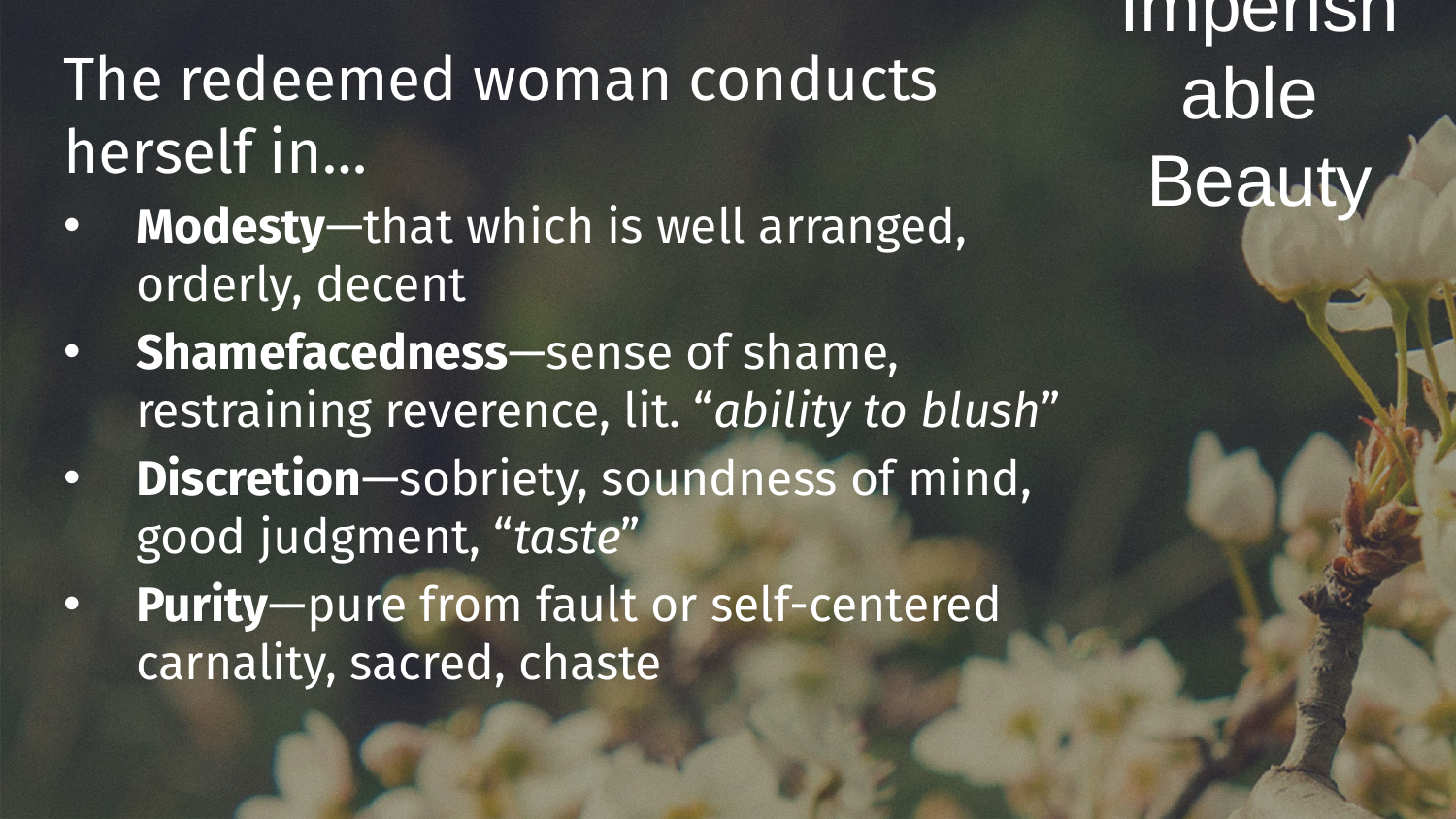

# Imperishable Beauty
The redeemed woman conducts herself in…
Modesty—that which is well arranged, orderly, decent
Shamefacedness—sense of shame, restraining reverence, lit. “ability to blush”
Discretion—sobriety, soundness of mind, good judgment, “taste”
Purity—pure from fault or self-centered carnality, sacred, chaste